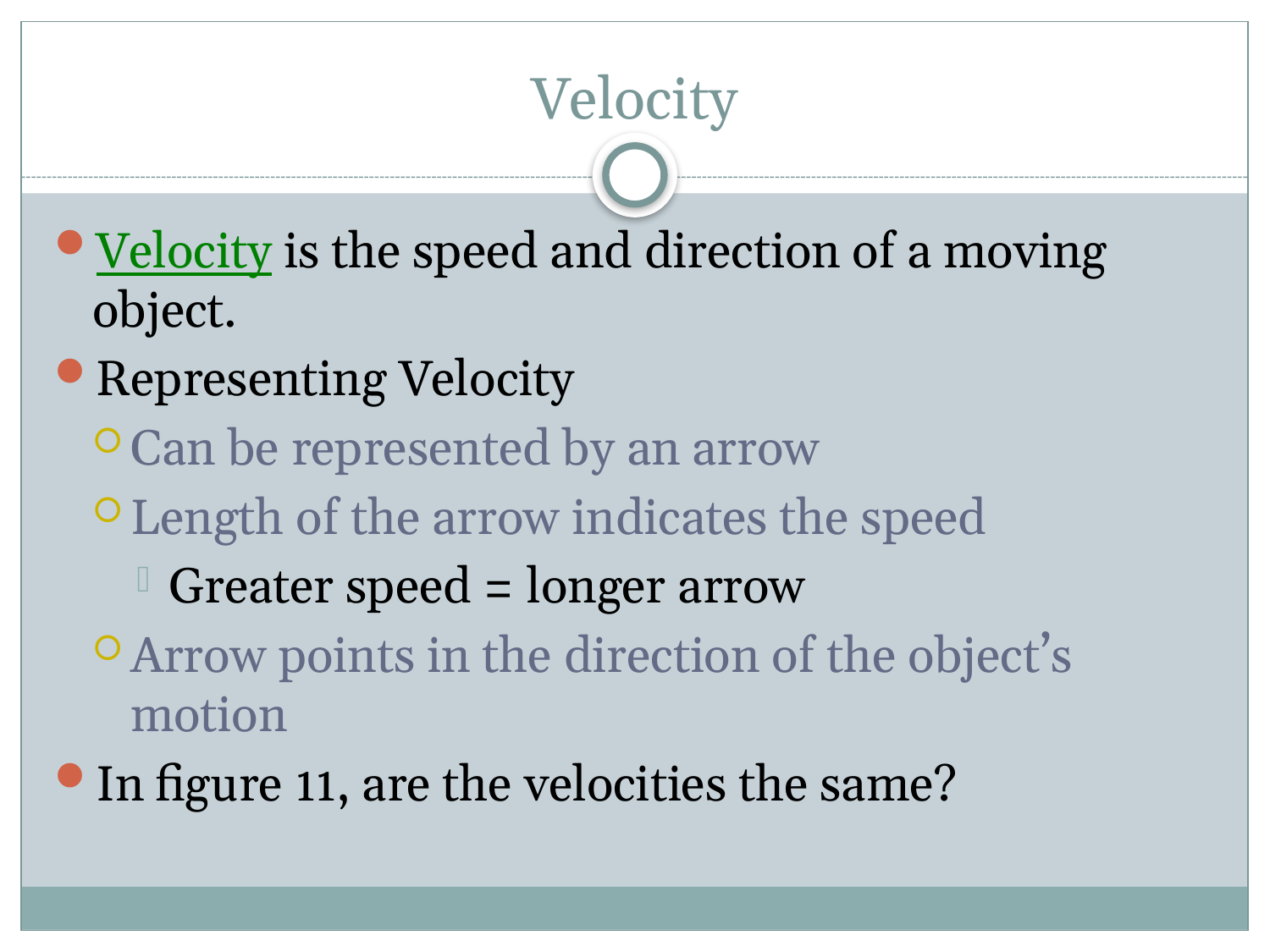

# Velocity
Velocity is the speed and direction of a moving object.
Representing Velocity
Can be represented by an arrow
Length of the arrow indicates the speed
Greater speed = longer arrow
Arrow points in the direction of the object’s motion
In figure 11, are the velocities the same?